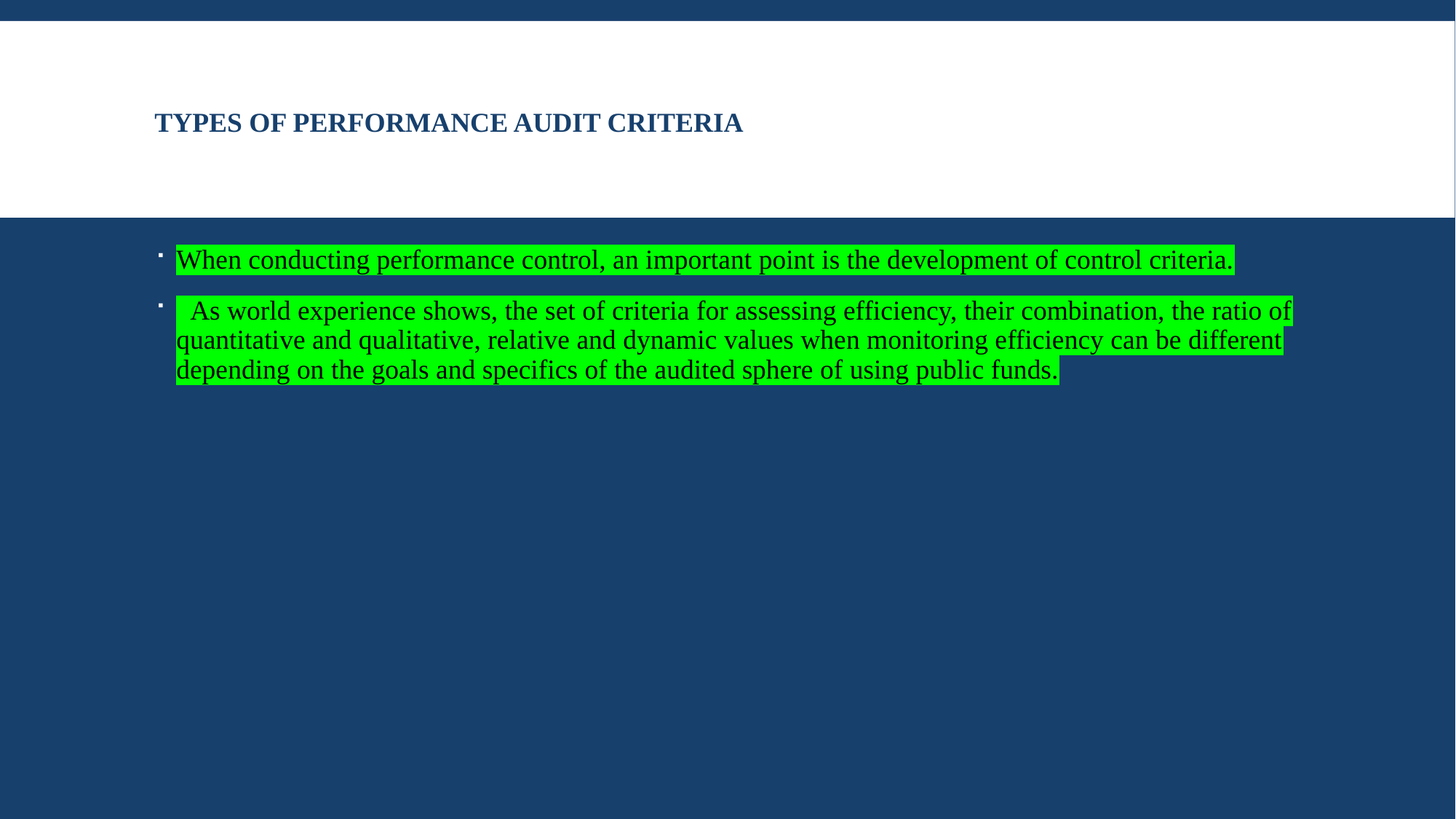

# Types of performance audit criteria
When conducting performance control, an important point is the development of control criteria.
  As world experience shows, the set of criteria for assessing efficiency, their combination, the ratio of quantitative and qualitative, relative and dynamic values when monitoring efficiency can be different depending on the goals and specifics of the audited sphere of using public funds.